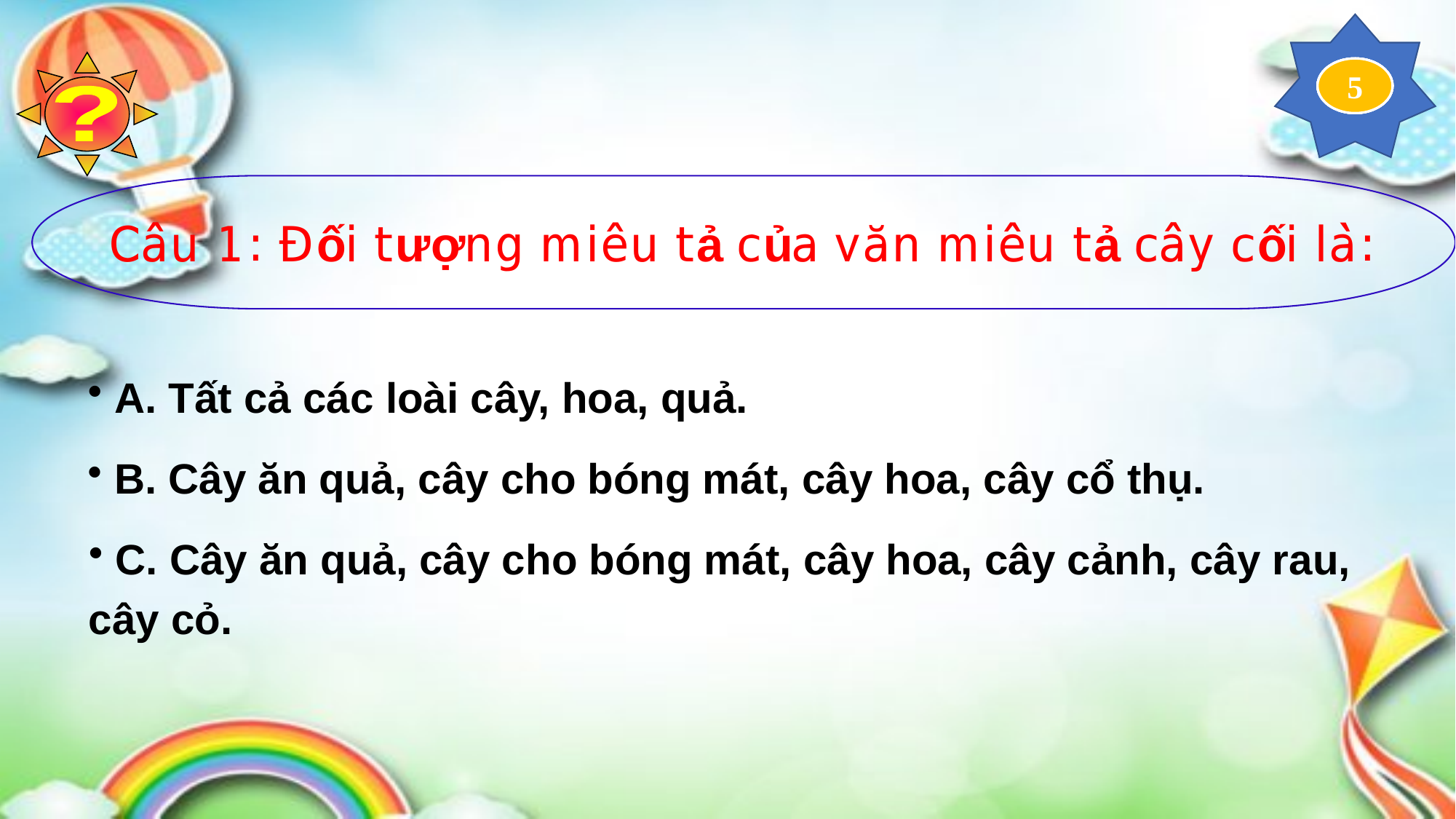

0
1
2
3
4
5
?
Câu 1: Đối tượng miêu tả của văn miêu tả cây cối là:
 A. Tất cả các loài cây, hoa, quả.
 B. Cây ăn quả, cây cho bóng mát, cây hoa, cây cổ thụ.
 C. Cây ăn quả, cây cho bóng mát, cây hoa, cây cảnh, cây rau,
cây cỏ.